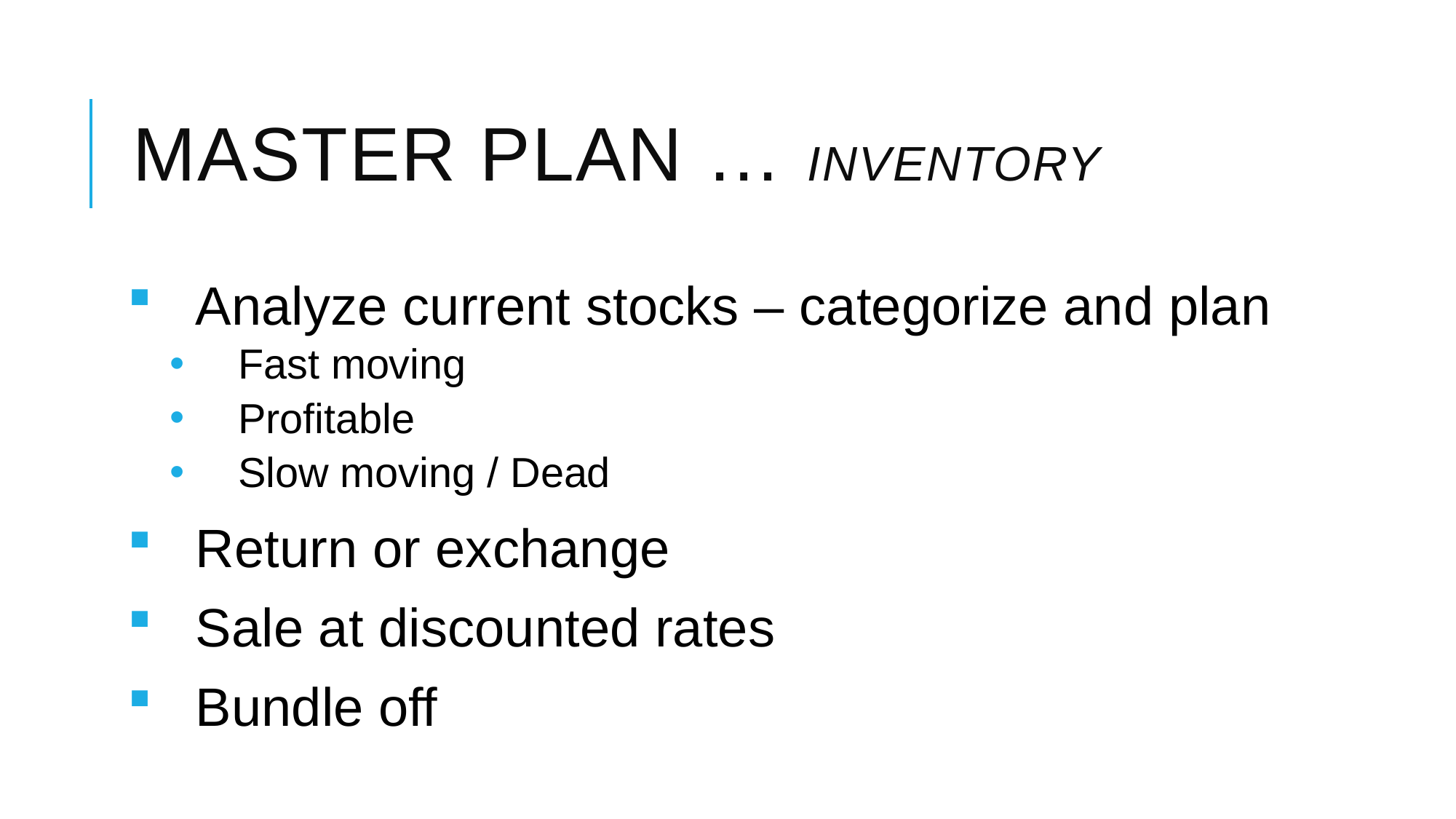

# Master Plan … inventory
Analyze current stocks – categorize and plan
Fast moving
Profitable
Slow moving / Dead
Return or exchange
Sale at discounted rates
Bundle off